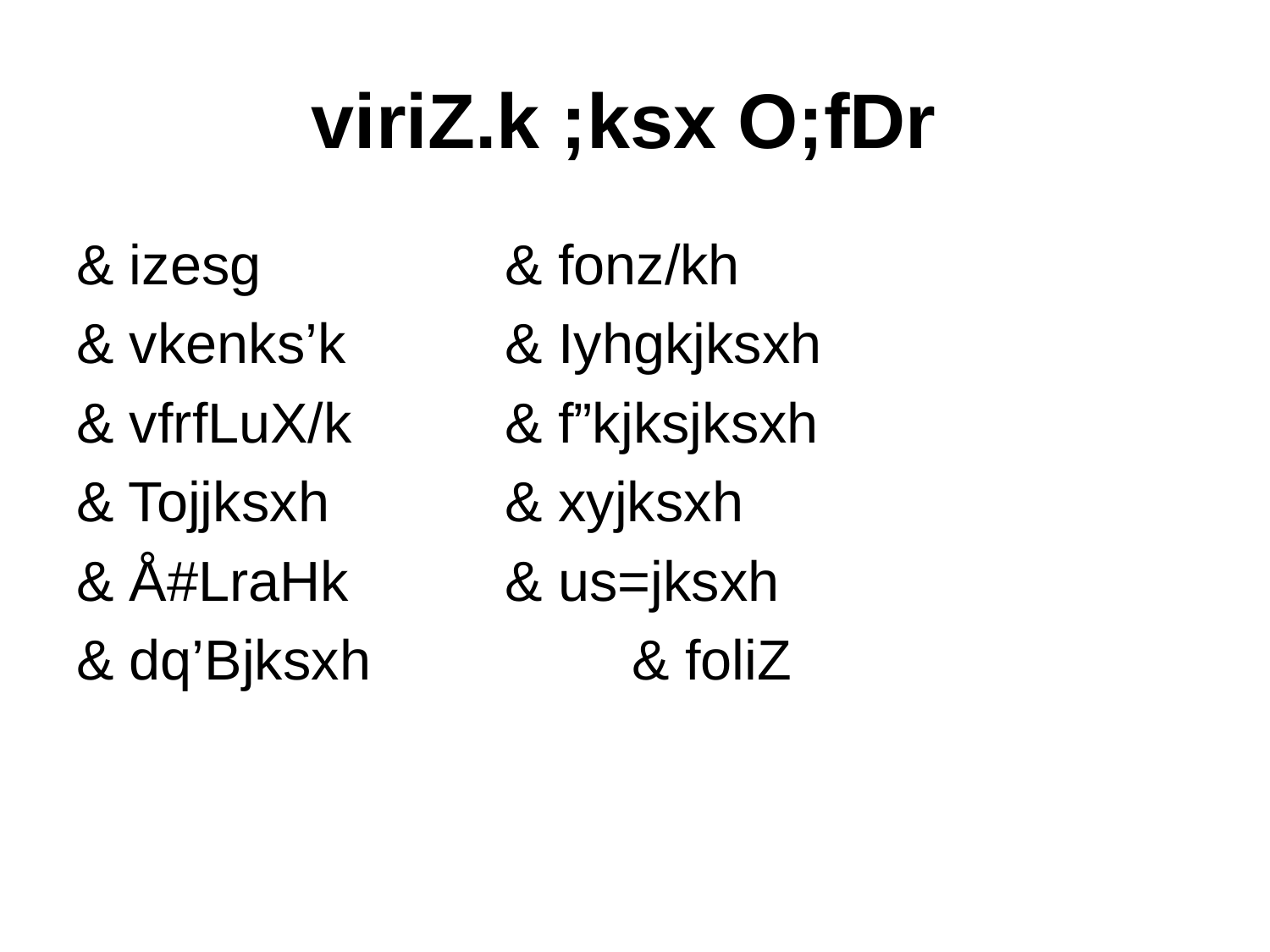

# viriZ.k ;ksx O;fDr
& izesg		& fonz/kh
& vkenks’k		& Iyhgkjksxh
& vfrfLuX/k 		& f”kjksjksxh
& Tojjksxh 		& xyjksxh
& Å#LraHk 		& us=jksxh
& dq’Bjksxh 		& foliZ